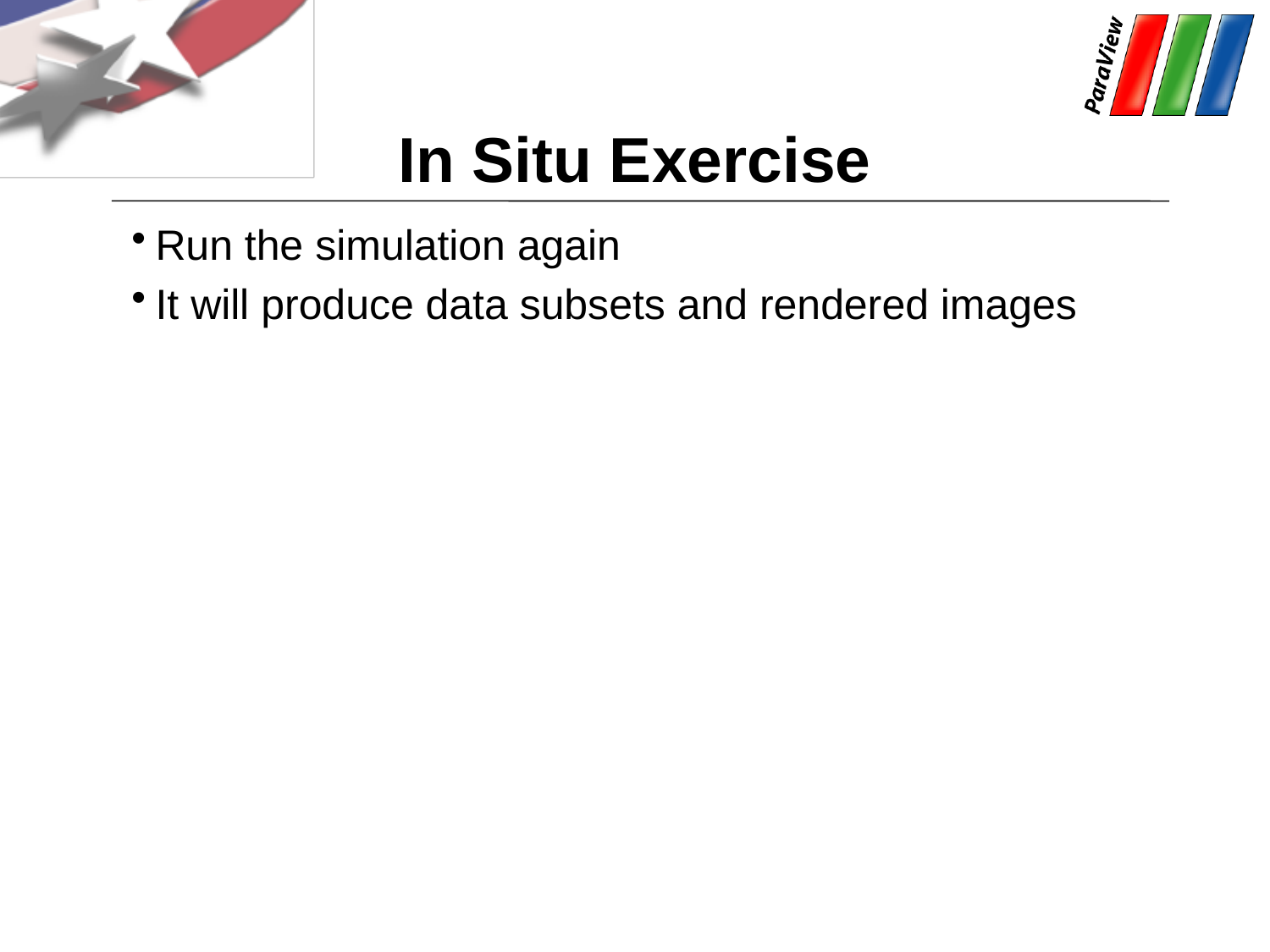

# In Situ Exercise
Run the simulation again
It will produce data subsets and rendered images